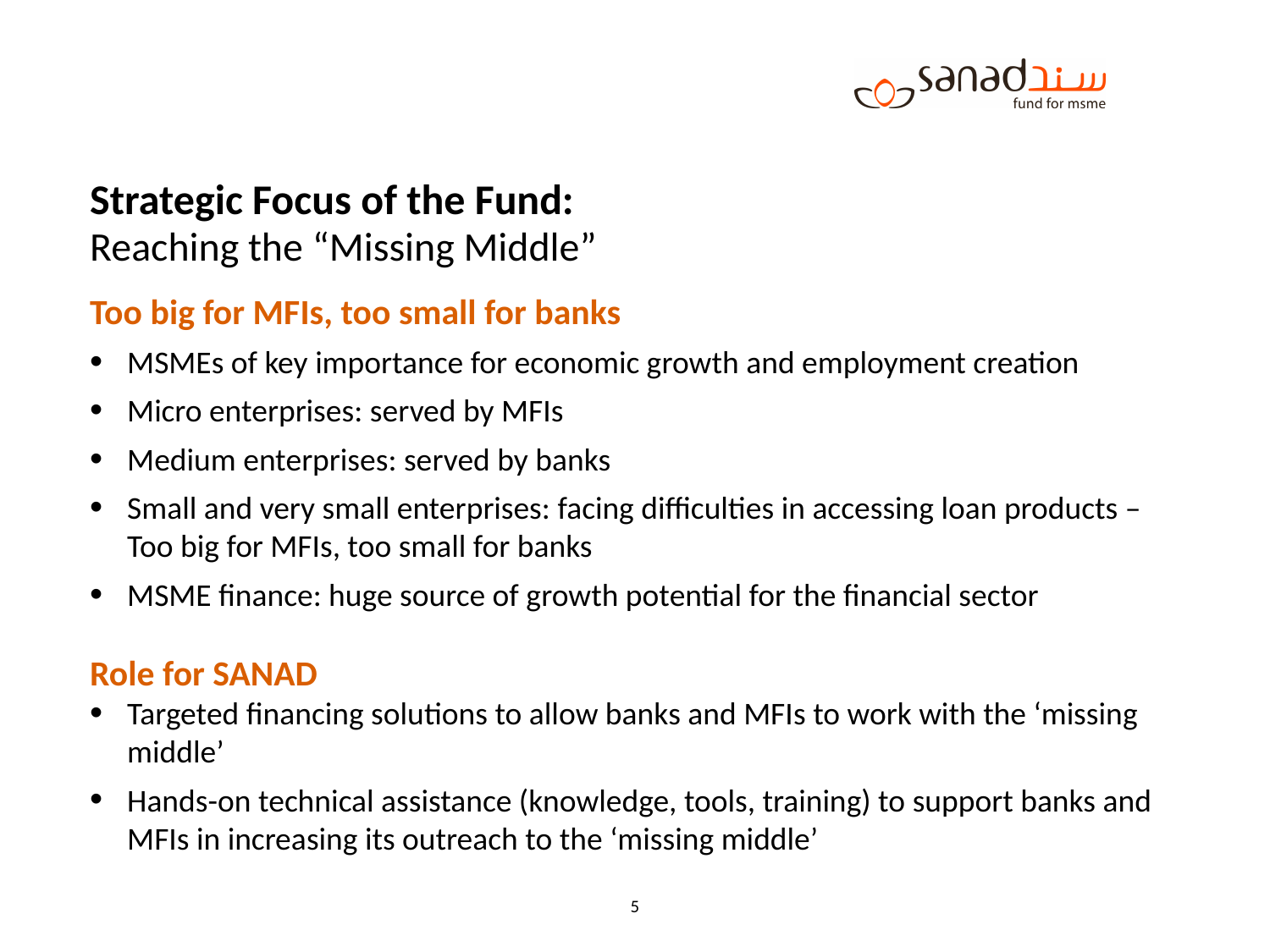

# Strategic Focus of the Fund: Reaching the “Missing Middle”

Too big for MFIs, too small for banks
MSMEs of key importance for economic growth and employment creation
Micro enterprises: served by MFIs
Medium enterprises: served by banks
Small and very small enterprises: facing difficulties in accessing loan products – Too big for MFIs, too small for banks
MSME finance: huge source of growth potential for the financial sector

Role for SANAD
Targeted financing solutions to allow banks and MFIs to work with the ‘missing middle’
Hands-on technical assistance (knowledge, tools, training) to support banks and MFIs in increasing its outreach to the ‘missing middle’

5